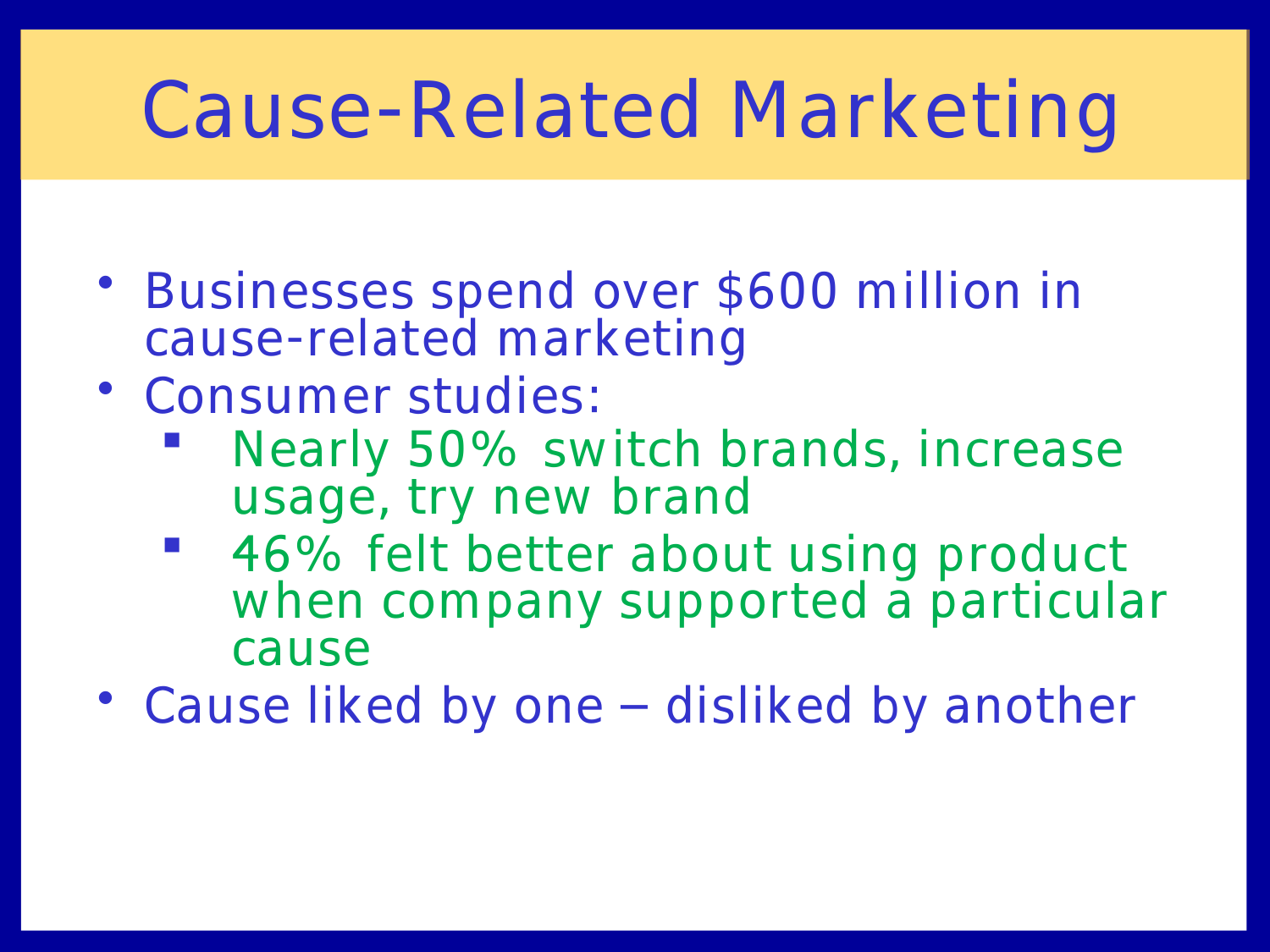

# Cause-Related Marketing
Businesses spend over $600 million in cause-related marketing
Consumer studies:
Nearly 50% switch brands, increase usage, try new brand
46% felt better about using product when company supported a particular cause
Cause liked by one – disliked by another